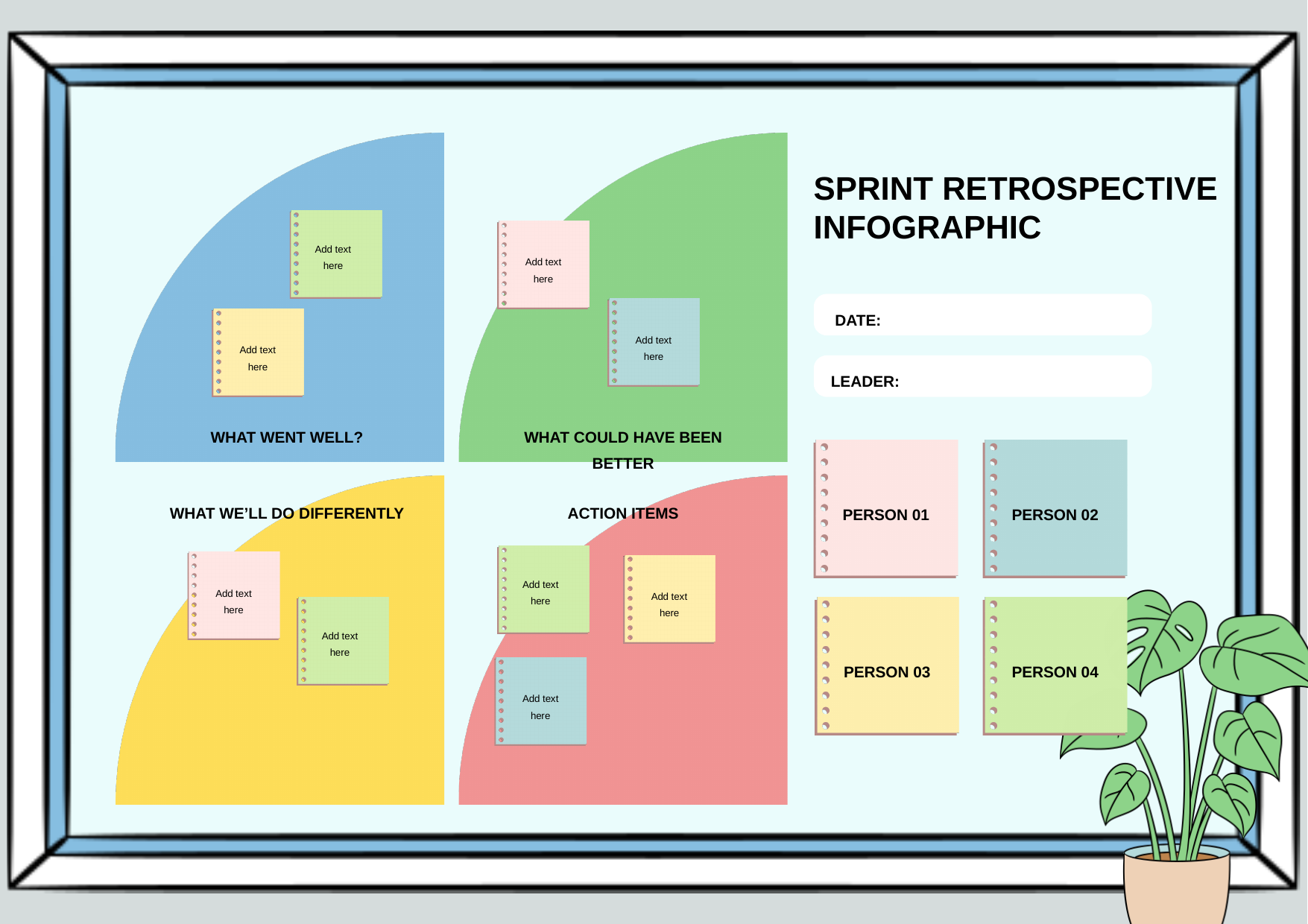

SPRINT RETROSPECTIVE INFOGRAPHIC

Add text here
Add text here

DATE:

Add text here
Add text here

LEADER:
WHAT WENT WELL?
WHAT COULD HAVE BEEN BETTER

WHAT WE’LL DO DIFFERENTLY
ACTION ITEMS
PERSON 01
PERSON 02

Add text here
Add text here
Add text here

Add text here
PERSON 03
PERSON 04

Add text here